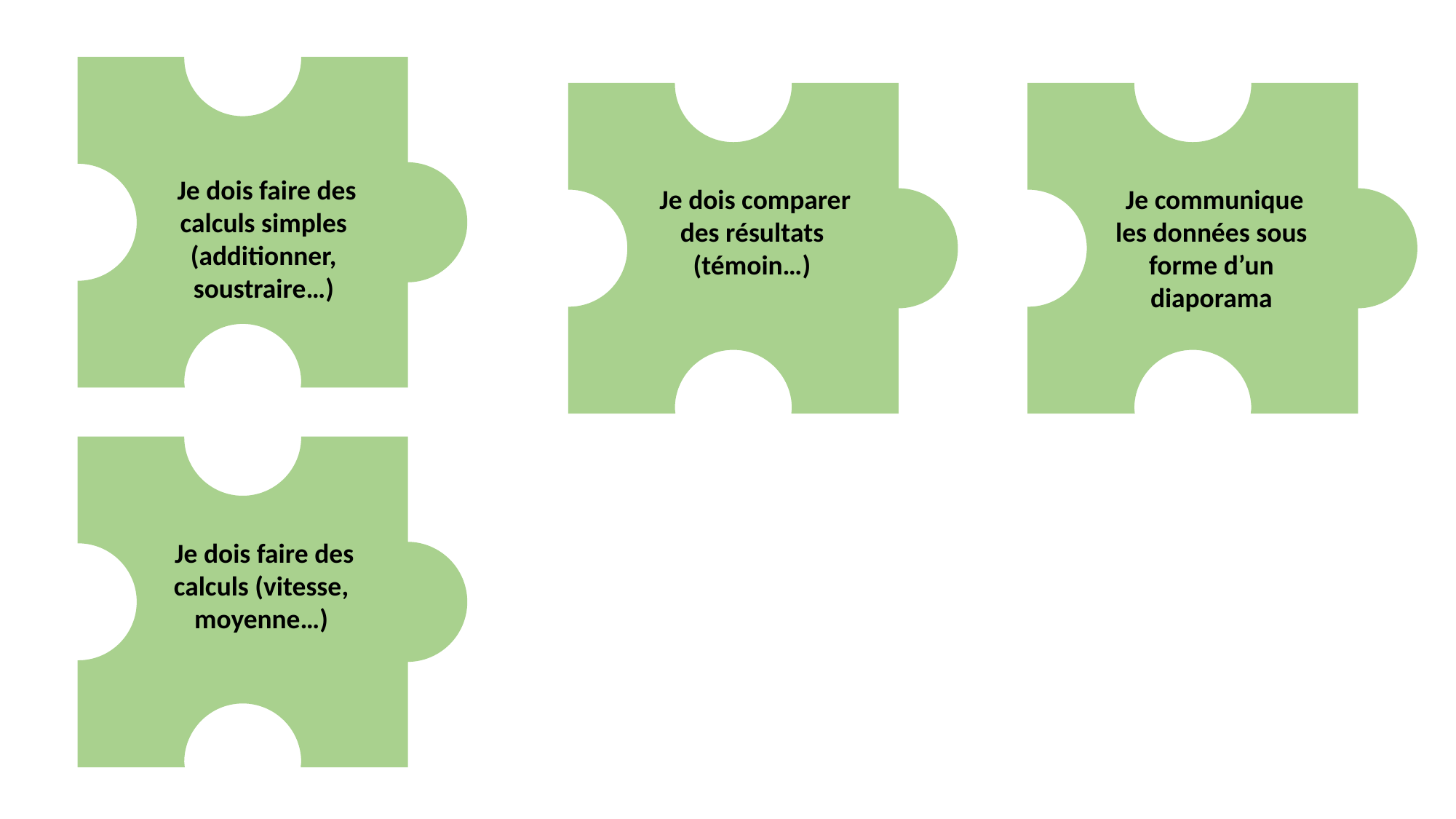

Je dois faire des calculs simples (additionner, soustraire…)
 Je dois comparer des résultats (témoin…)
 Je communique les données sous forme d’un diaporama

 Je dois faire des calculs (vitesse, moyenne…)